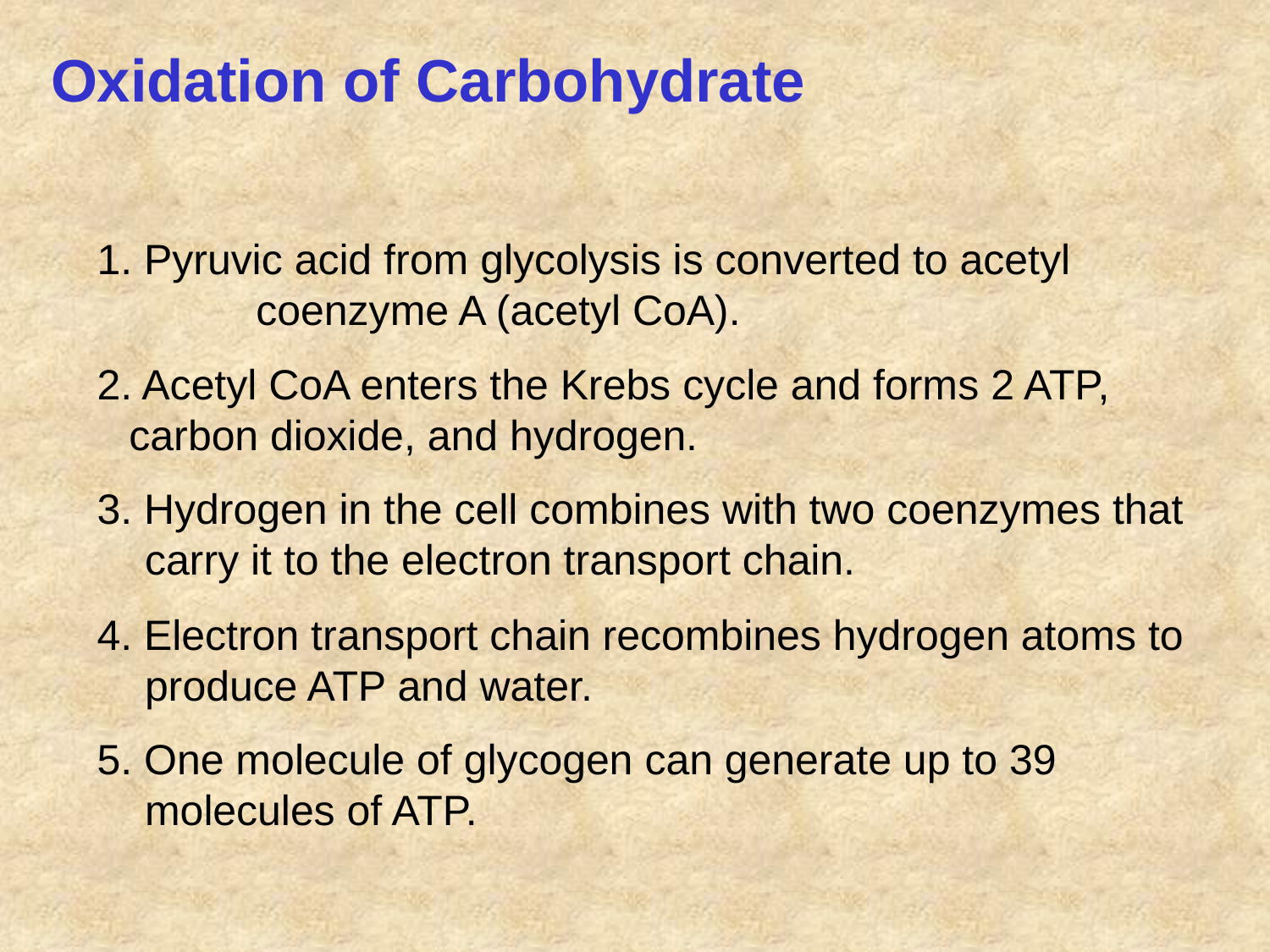

Oxidation of Carbohydrate
1. Pyruvic acid from glycolysis is converted to acetyl 		coenzyme A (acetyl CoA).
2. Acetyl CoA enters the Krebs cycle and forms 2 ATP, 	carbon dioxide, and hydrogen.
3. Hydrogen in the cell combines with two coenzymes that 	carry it to the electron transport chain.
4. Electron transport chain recombines hydrogen atoms to 	produce ATP and water.
5. One molecule of glycogen can generate up to 39 		molecules of ATP.